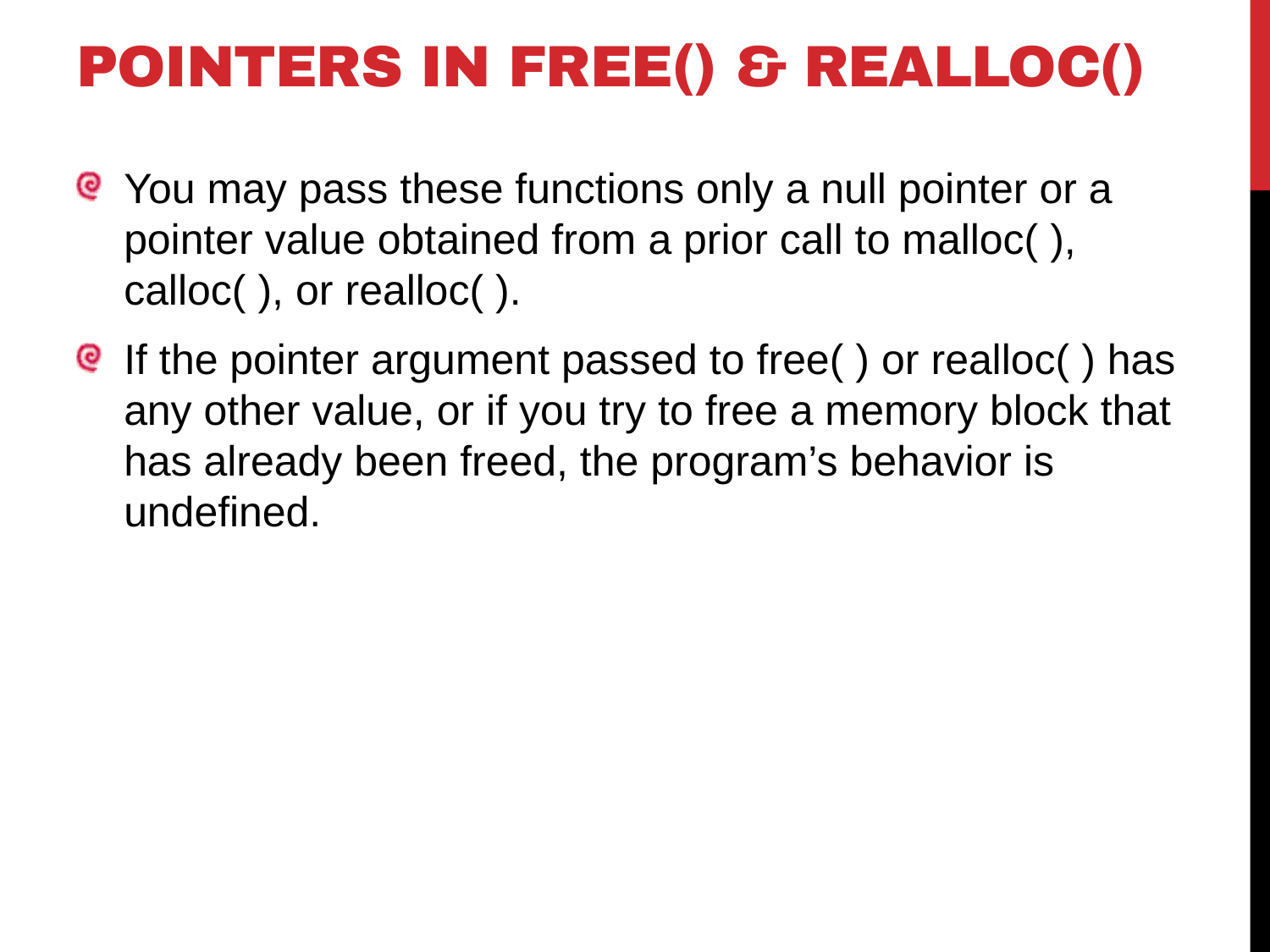

# Pointers in free() & realloc()
You may pass these functions only a null pointer or a pointer value obtained from a prior call to malloc( ), calloc( ), or realloc( ).
If the pointer argument passed to free( ) or realloc( ) has any other value, or if you try to free a memory block that has already been freed, the program’s behavior is undefined.